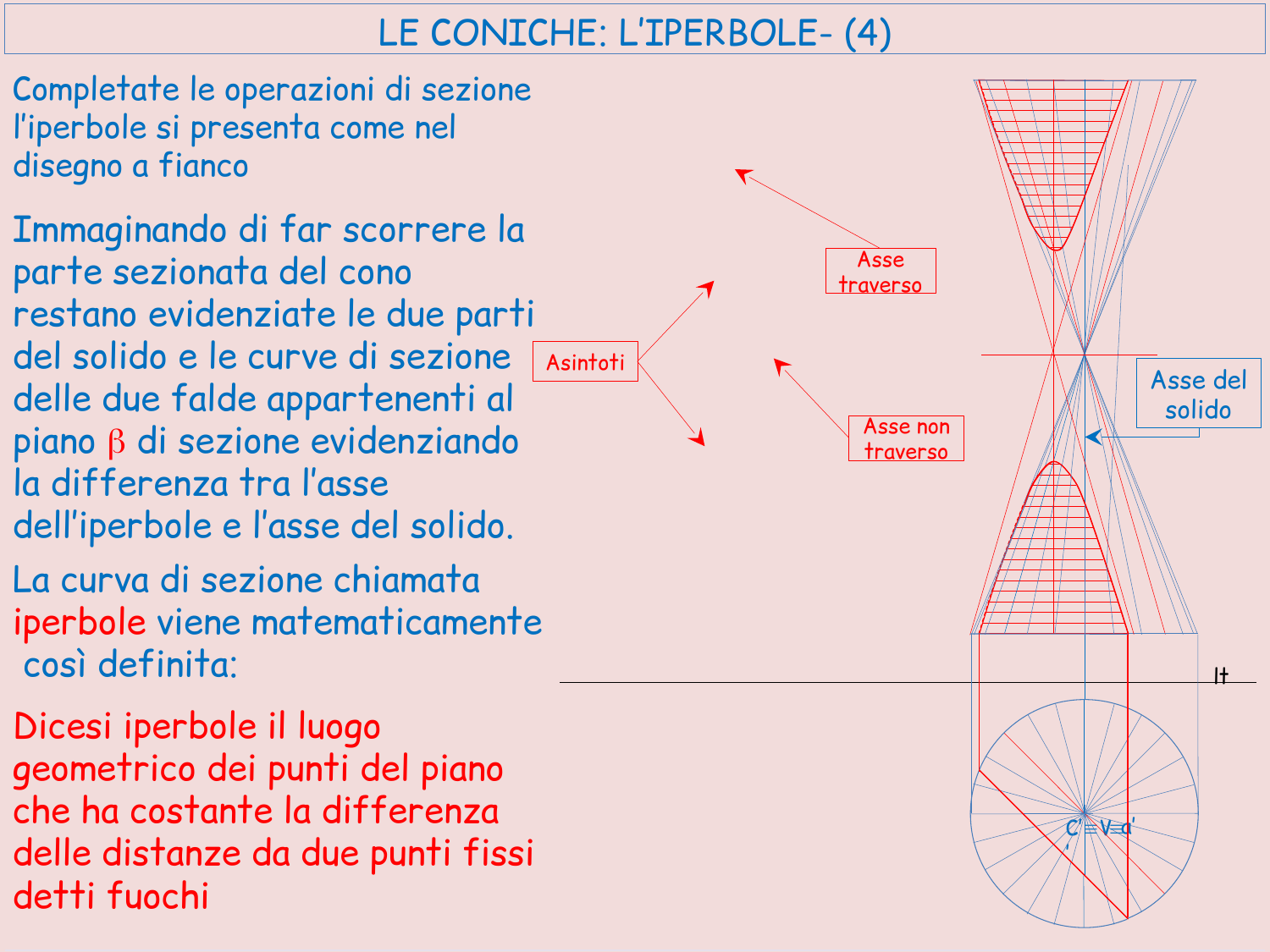

# LE CONICHE: L’IPERBOLE- (4)
Completate le operazioni di sezione l’iperbole si presenta come nel disegno a fianco

Immaginando di far scorrere la parte sezionata del cono restano evidenziate le due parti del solido e le curve di sezione delle due falde appartenenti al piano β di sezione evidenziando la differenza tra l’asse dell’iperbole e l’asse del solido.
Asse traverso
Asintoti
Asse del solido
Asse non traverso

La curva di sezione chiamata iperbole viene matematicamente  così definita:
lt
Dicesi iperbole il luogo geometrico dei punti del piano che ha costante la differenza delle distanze da due punti fissi detti fuochi

a’
C’≡V’

≡